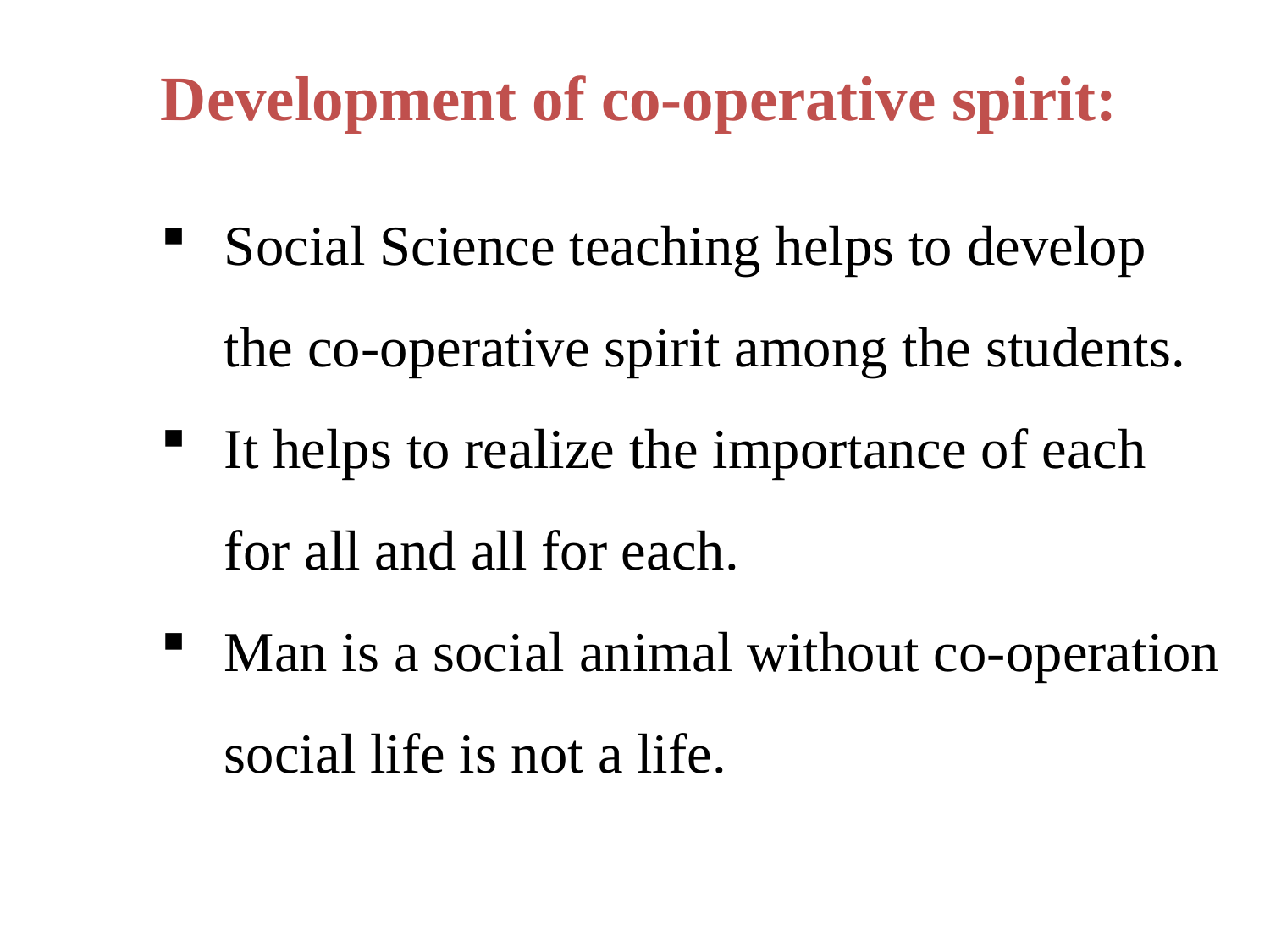

Development of co-operative spirit:

Social Science teaching helps to develop the co-operative spirit among the students.
It helps to realize the importance of each for all and all for each.
Man is a social animal without co-operation social life is not a life.